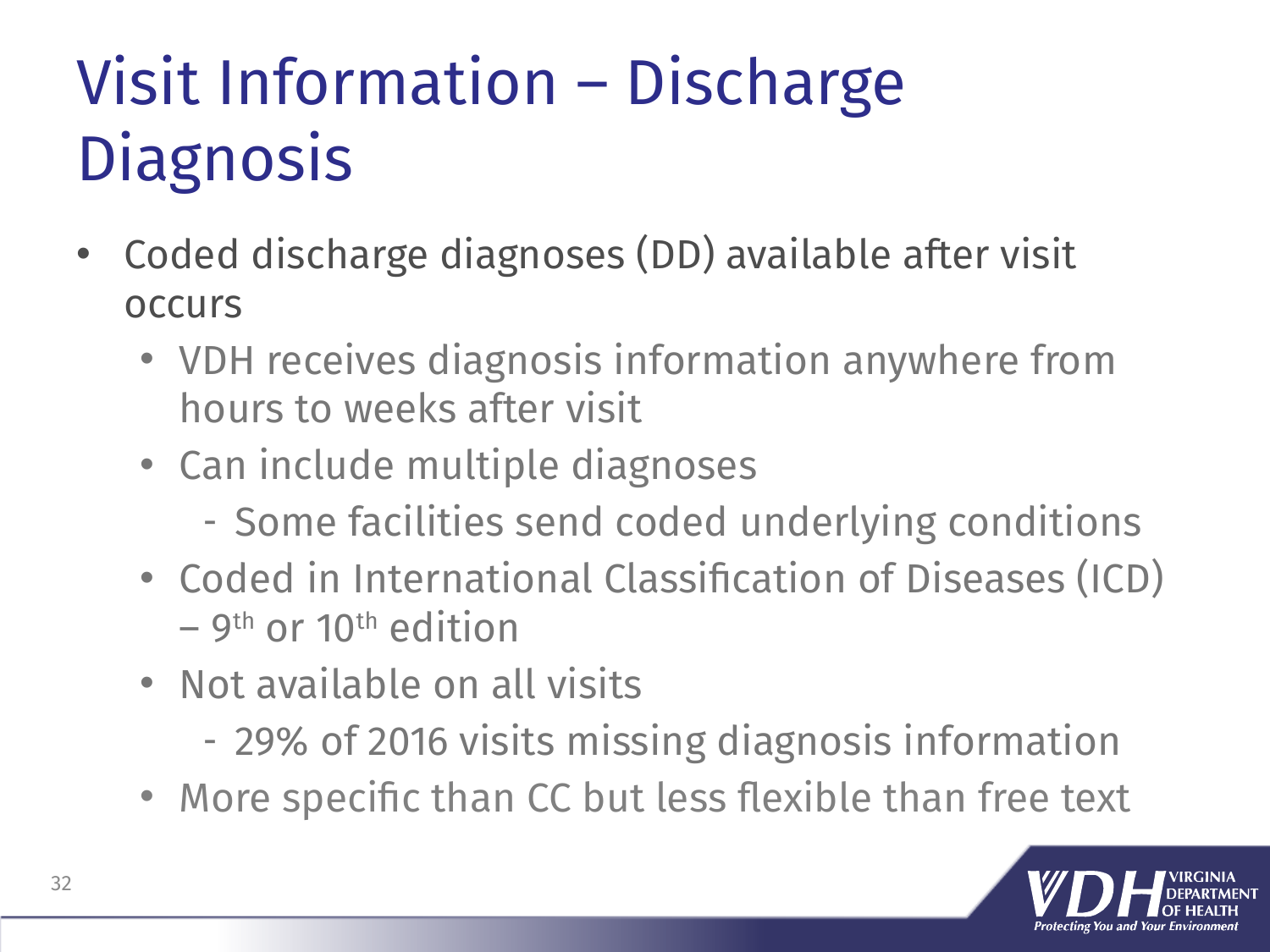

# Visit Information – Discharge Diagnosis
Coded discharge diagnoses (DD) available after visit occurs
VDH receives diagnosis information anywhere from hours to weeks after visit
Can include multiple diagnoses
Some facilities send coded underlying conditions
Coded in International Classification of Diseases (ICD) – 9th or 10th edition
Not available on all visits
29% of 2016 visits missing diagnosis information
More specific than CC but less flexible than free text
32